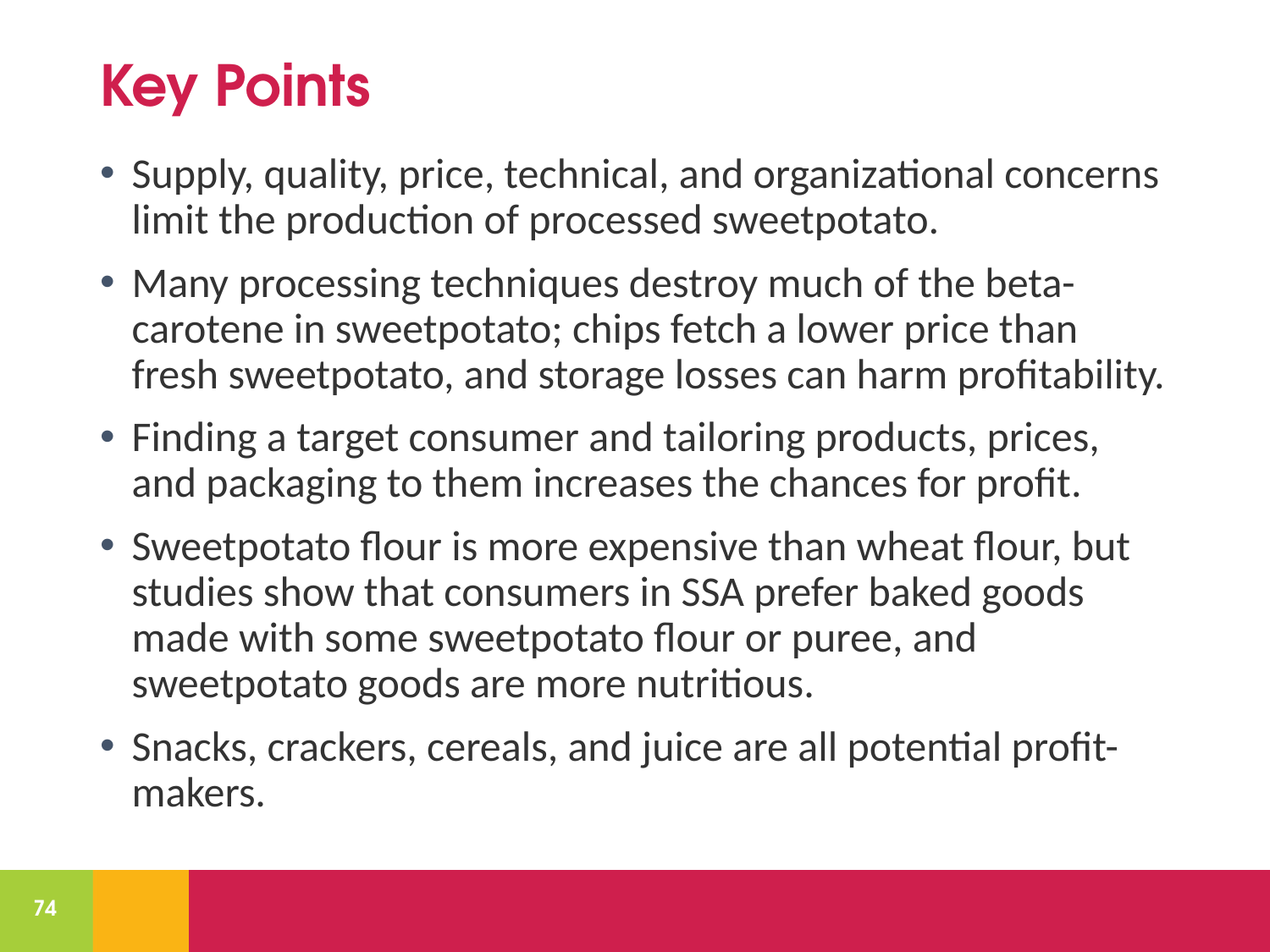

# Key Points
Supply, quality, price, technical, and organizational concerns limit the production of processed sweetpotato.
Many processing techniques destroy much of the beta-carotene in sweetpotato; chips fetch a lower price than fresh sweetpotato, and storage losses can harm profitability.
Finding a target consumer and tailoring products, prices, and packaging to them increases the chances for profit.
Sweetpotato flour is more expensive than wheat flour, but studies show that consumers in SSA prefer baked goods made with some sweetpotato flour or puree, and sweetpotato goods are more nutritious.
Snacks, crackers, cereals, and juice are all potential profit-makers.
74